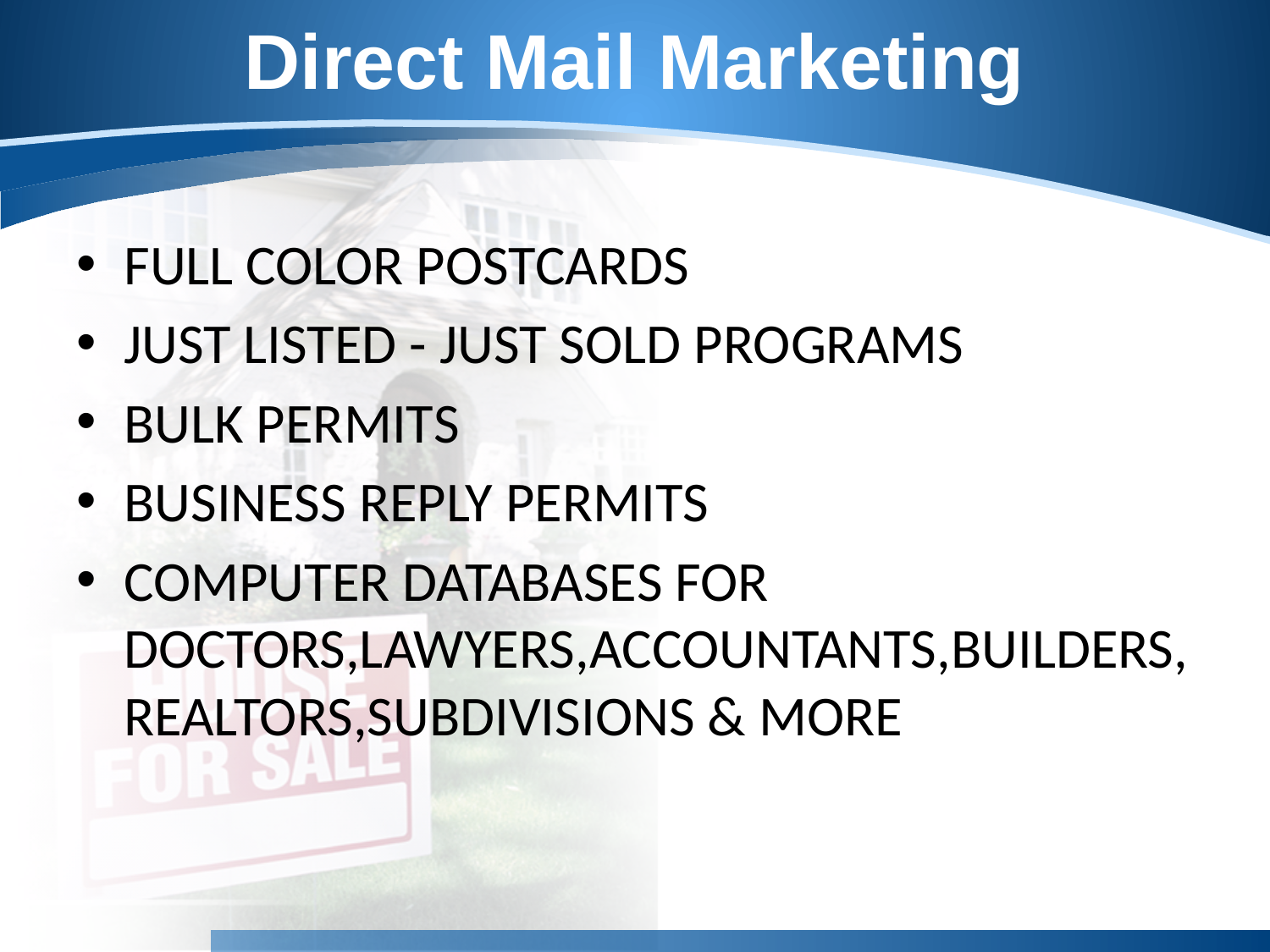

# Direct Mail Marketing
FULL COLOR POSTCARDS
JUST LISTED - JUST SOLD PROGRAMS
BULK PERMITS
BUSINESS REPLY PERMITS
COMPUTER DATABASES FOR DOCTORS,LAWYERS,ACCOUNTANTS,BUILDERS,REALTORS,SUBDIVISIONS & MORE